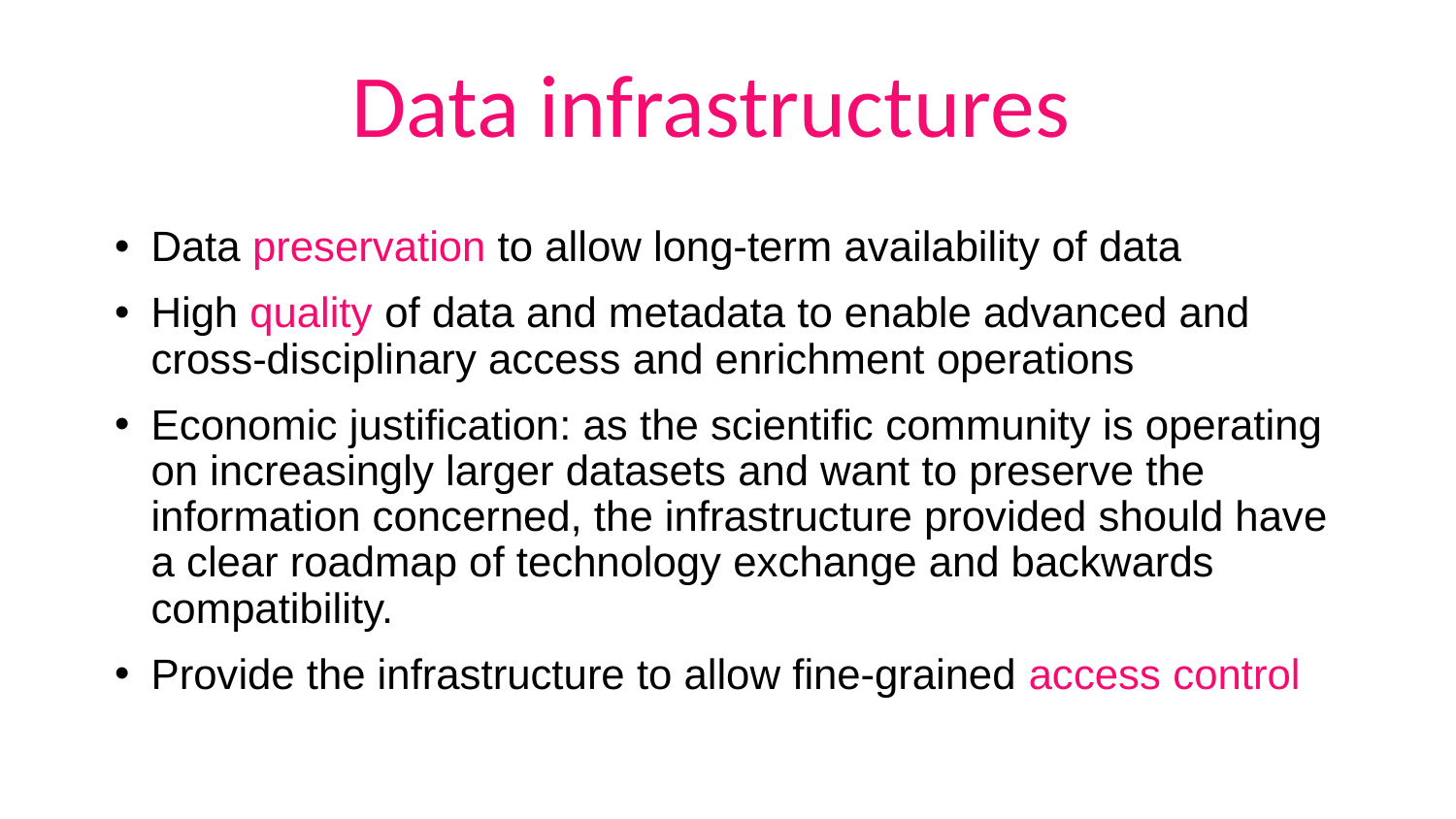

# Data infrastructures
Data preservation to allow long-term availability of data
High quality of data and metadata to enable advanced and cross-disciplinary access and enrichment operations
Economic justification: as the scientific community is operating on increasingly larger datasets and want to preserve the information concerned, the infrastructure provided should have a clear roadmap of technology exchange and backwards compatibility.
Provide the infrastructure to allow fine-grained access control